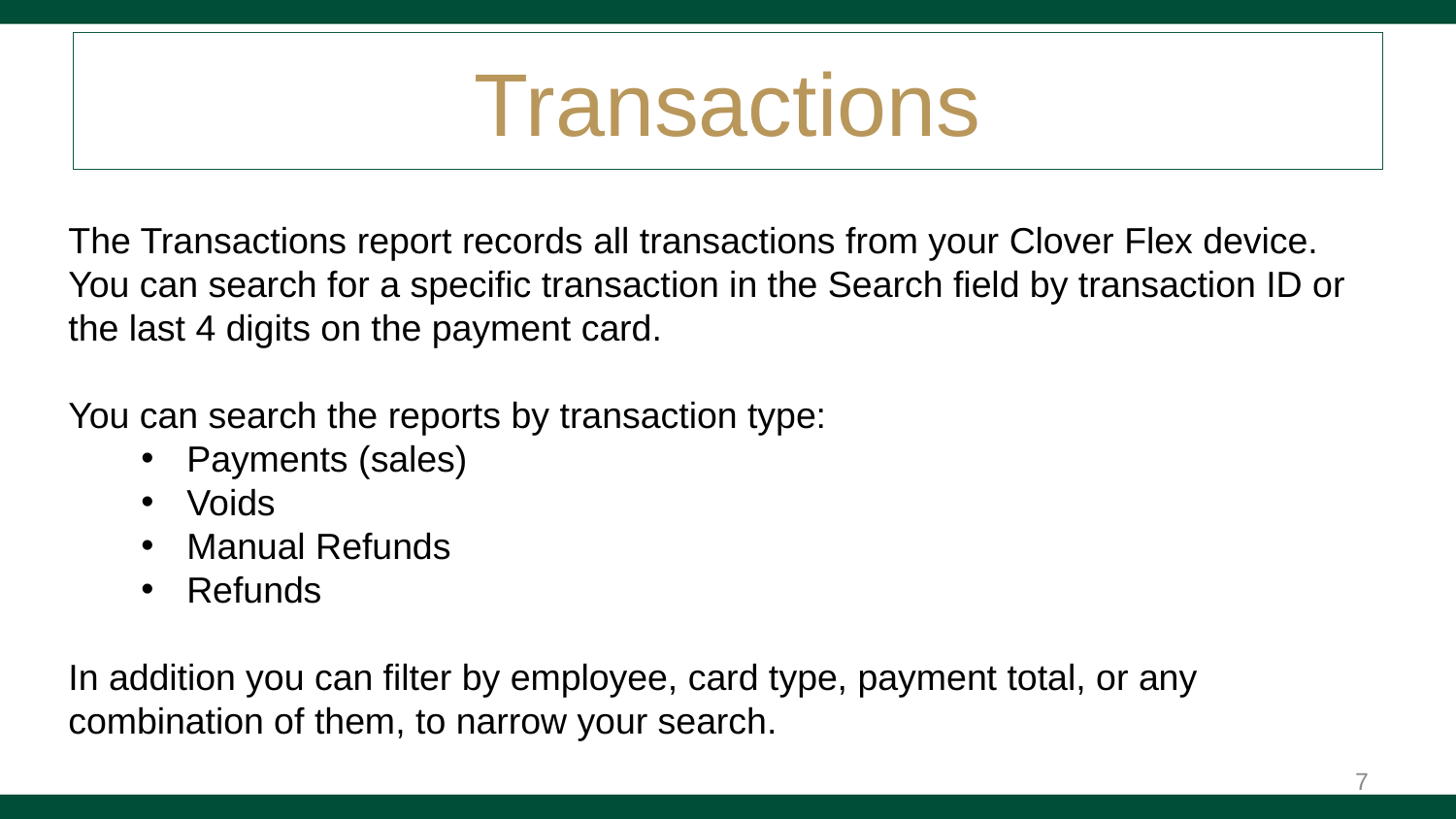

# Transactions
The Transactions report records all transactions from your Clover Flex device.  You can search for a specific transaction in the Search field by transaction ID or the last 4 digits on the payment card.

You can search the reports by transaction type:
Payments (sales)
Voids
Manual Refunds
Refunds

In addition you can filter by employee, card type, payment total, or any combination of them, to narrow your search.

7